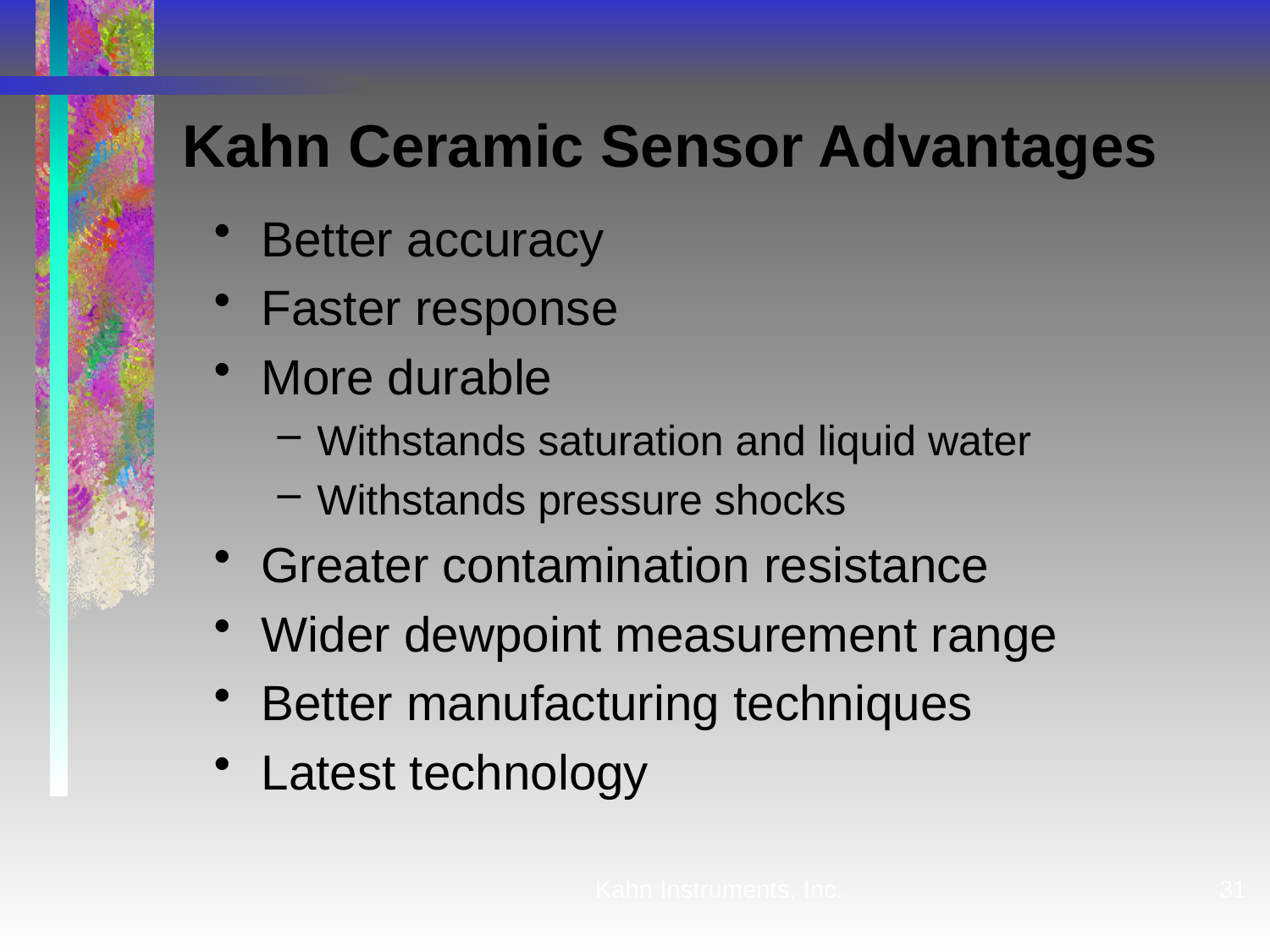

# Kahn Ceramic Sensor Advantages
Better accuracy
Faster response
More durable
Withstands saturation and liquid water
Withstands pressure shocks
Greater contamination resistance
Wider dewpoint measurement range
Better manufacturing techniques
Latest technology
Kahn Instruments, Inc.
31